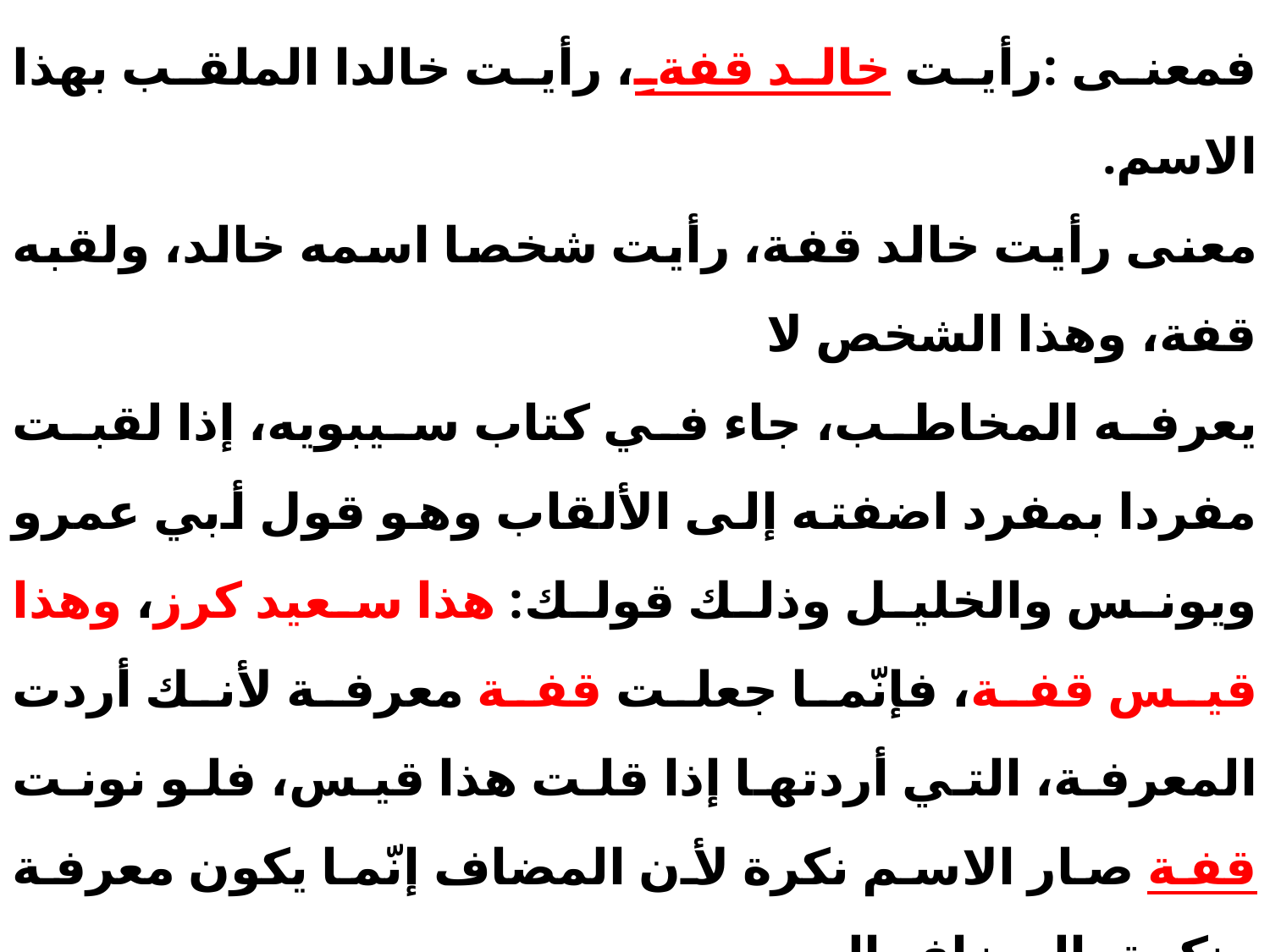

فمعنى :رأيت خالد قفةِ، رأيت خالدا الملقب بهذا الاسم.
معنى رأيت خالد قفة، رأيت شخصا اسمه خالد، ولقبه قفة، وهذا الشخص لا
يعرفه المخاطب، جاء في كتاب سيبويه، إذا لقبت مفردا بمفرد اضفته إلى الألقاب وهو قول أبي عمرو ويونس والخليل وذلك قولك: هذا سعيد كرز، وهذا قيس قفة، فإنّما جعلت قفة معرفة لأنك أردت المعرفة، التي أردتها إذا قلت هذا قيس، فلو نونت قفة صار الاسم نكرة لأن المضاف إنّما يكون معرفة ونكرة بالمضاف إليه.
وجاء في شرح ابن يعيش): فإذا اضيف الاسم إلى اللقب صار كالاسم الواحد وسلب ما فيه من تعريف العلمية، كما إذا أضفته إلى غير اللقب نحو (زيدكم) فصار التعريف بالإضافة، وجعلت الألقاب معارف لأنها قد جرت مجرى الأعلام، وخرجت عن التعريف الذي كان لها بالألف واللام قبل التلقيب).